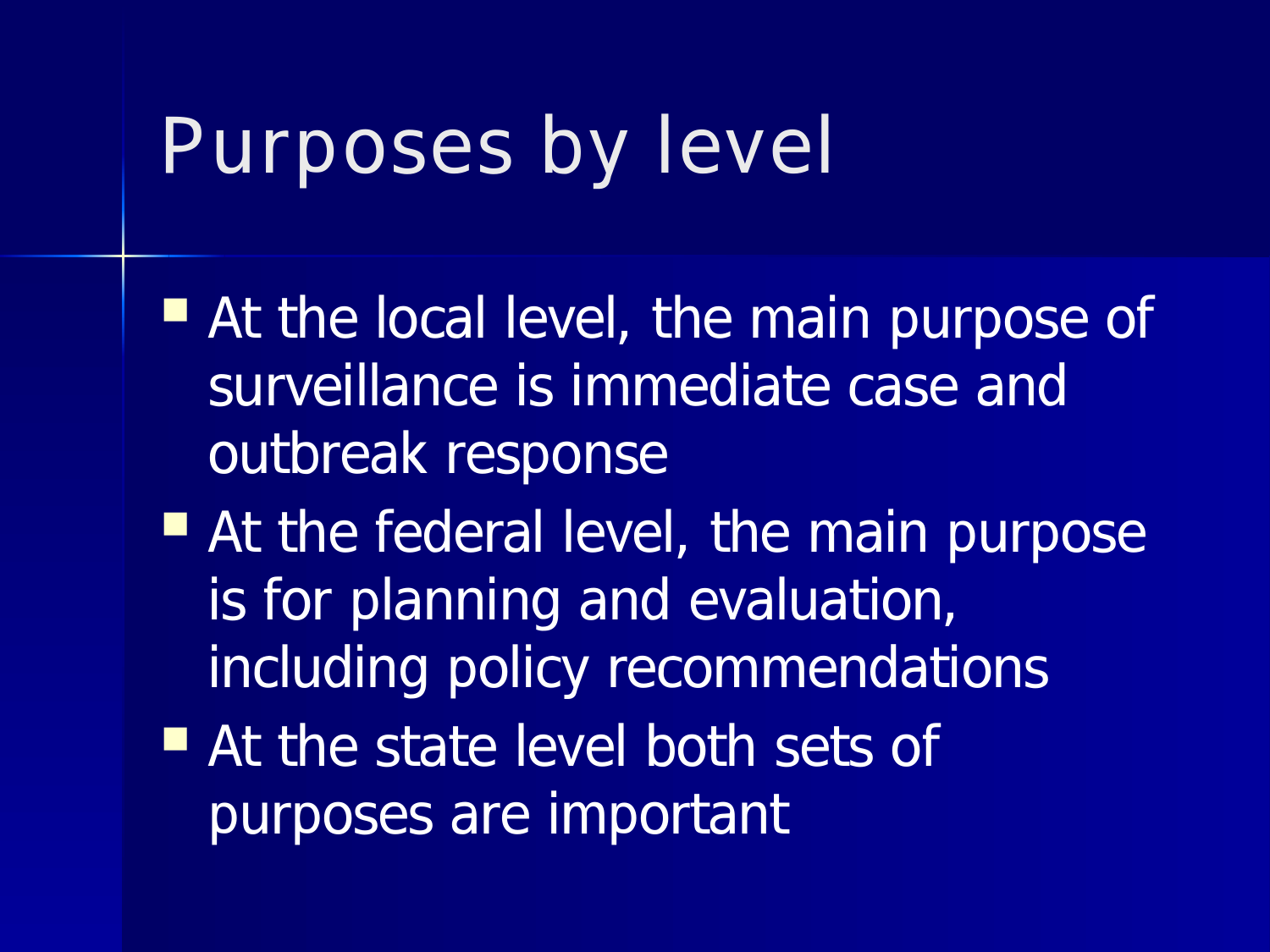

# Purposes by level
At the local level, the main purpose of surveillance is immediate case and outbreak response
At the federal level, the main purpose is for planning and evaluation, including policy recommendations
At the state level both sets of purposes are important